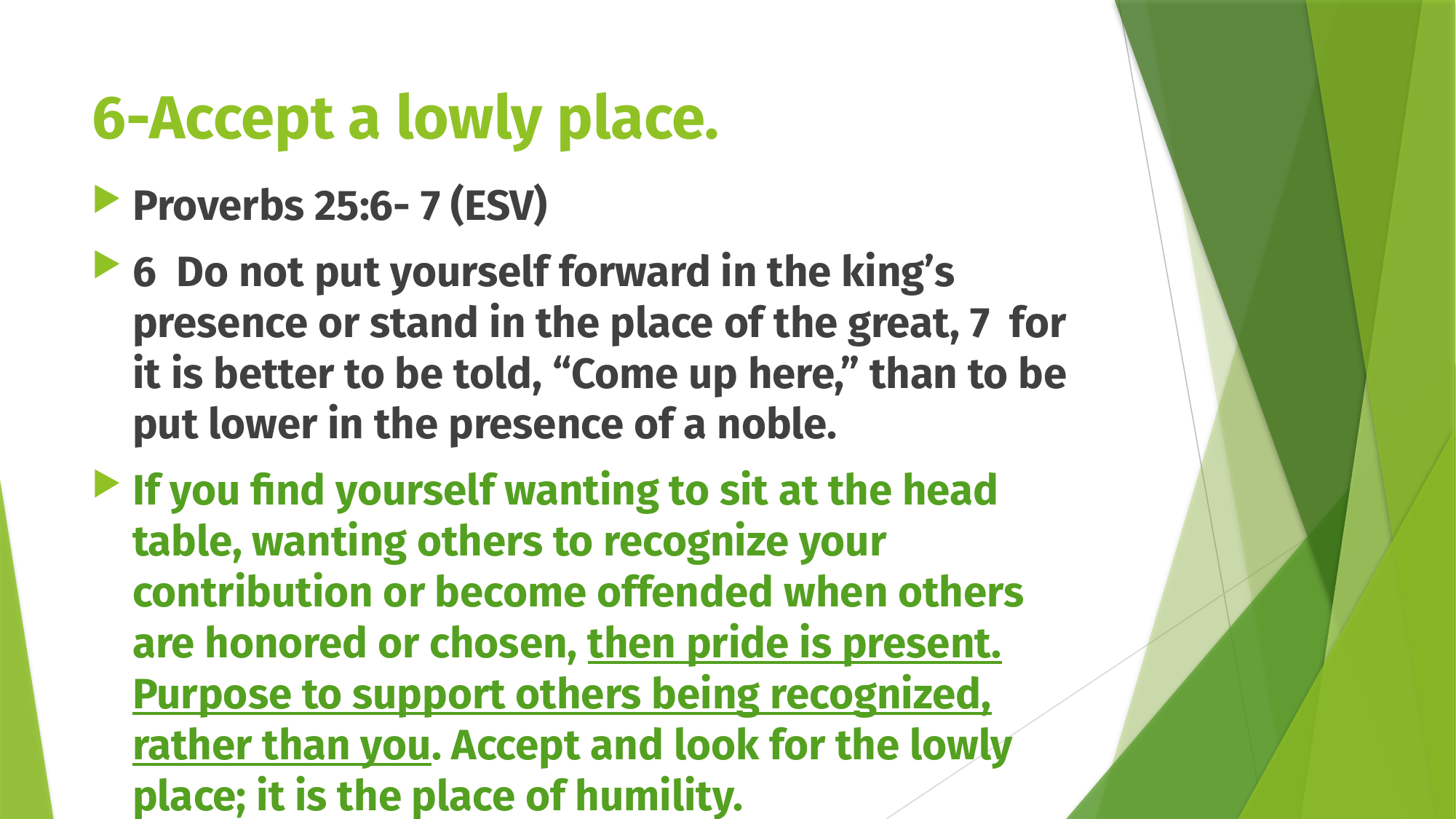

# 6-Accept a lowly place.
Proverbs 25:6- 7 (ESV)
6  Do not put yourself forward in the king’s presence or stand in the place of the great, 7  for it is better to be told, “Come up here,” than to be put lower in the presence of a noble.
If you find yourself wanting to sit at the head table, wanting others to recognize your contribution or become offended when others are honored or chosen, then pride is present. Purpose to support others being recognized, rather than you. Accept and look for the lowly place; it is the place of humility.